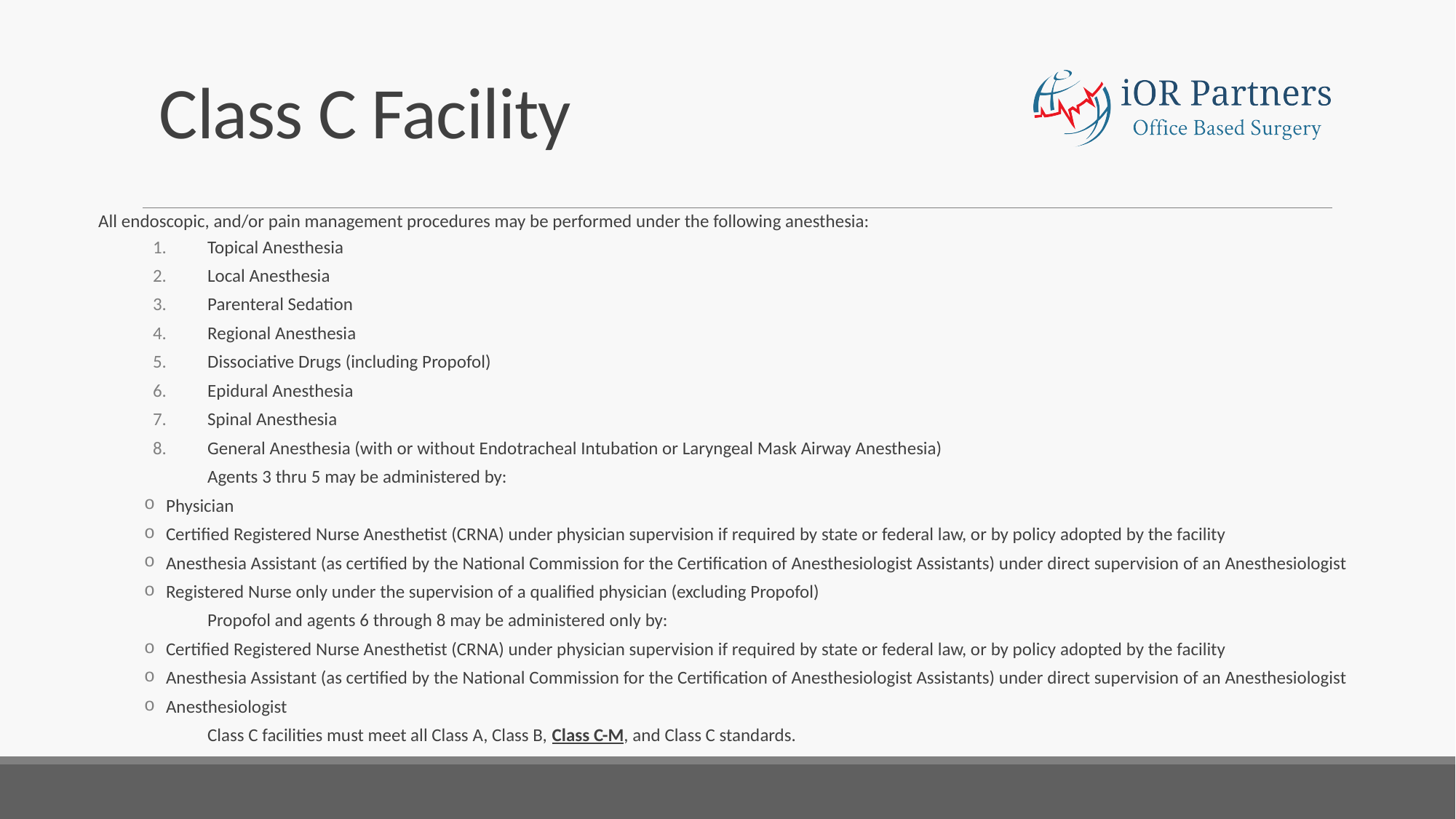

# Class C Facility
All endoscopic, and/or pain management procedures may be performed under the following anesthesia:
Topical Anesthesia
Local Anesthesia
Parenteral Sedation
Regional Anesthesia
Dissociative Drugs (including Propofol)
Epidural Anesthesia
Spinal Anesthesia
General Anesthesia (with or without Endotracheal Intubation or Laryngeal Mask Airway Anesthesia)
Agents 3 thru 5 may be administered by:
Physician
Certified Registered Nurse Anesthetist (CRNA) under physician supervision if required by state or federal law, or by policy adopted by the facility
Anesthesia Assistant (as certified by the National Commission for the Certification of Anesthesiologist Assistants) under direct supervision of an Anesthesiologist
Registered Nurse only under the supervision of a qualified physician (excluding Propofol)
Propofol and agents 6 through 8 may be administered only by:
Certified Registered Nurse Anesthetist (CRNA) under physician supervision if required by state or federal law, or by policy adopted by the facility
Anesthesia Assistant (as certified by the National Commission for the Certification of Anesthesiologist Assistants) under direct supervision of an Anesthesiologist
Anesthesiologist
Class C facilities must meet all Class A, Class B, Class C-M, and Class C standards.